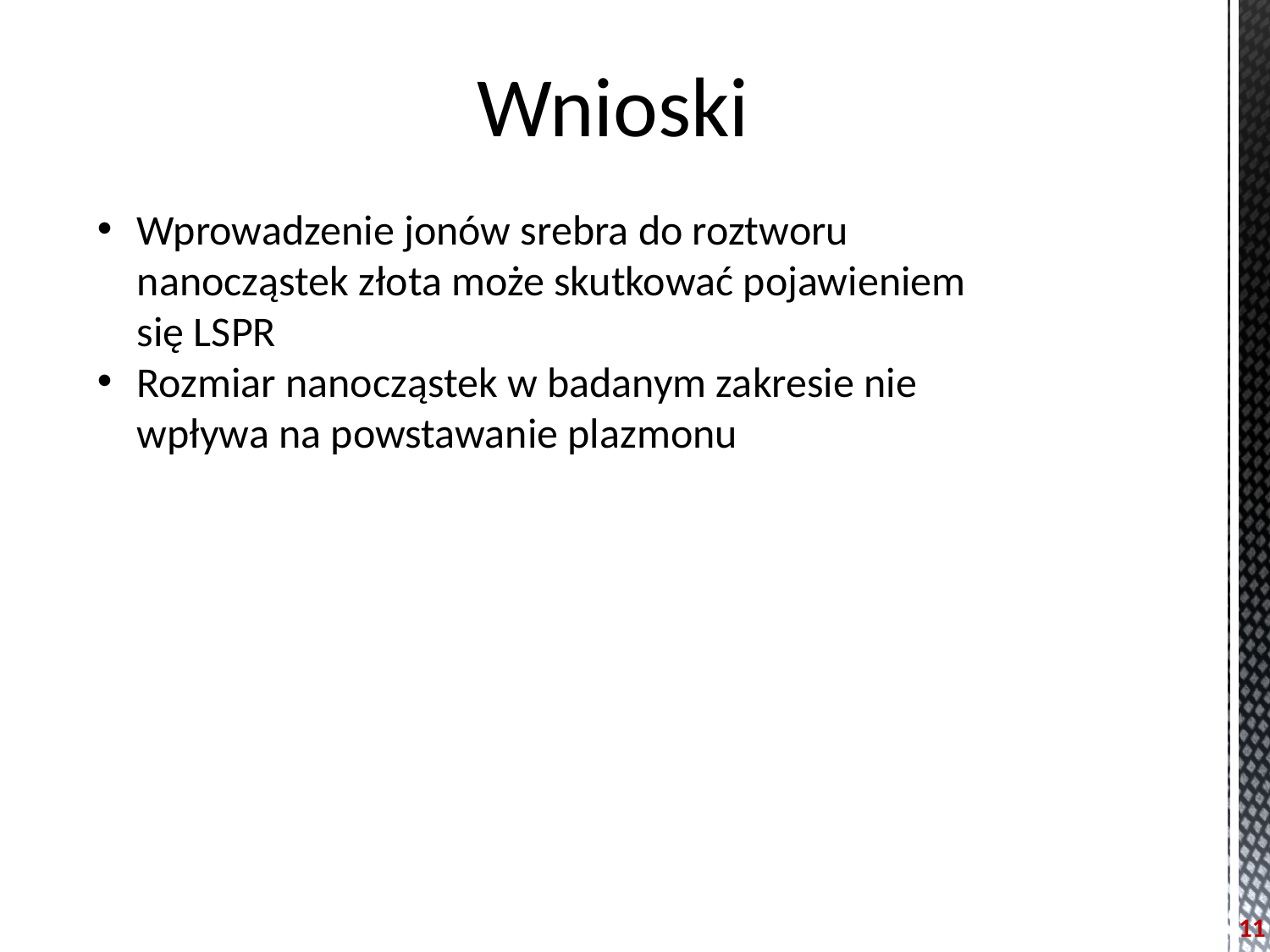

Wnioski
Wprowadzenie jonów srebra do roztworu nanocząstek złota może skutkować pojawieniem się LSPR
Rozmiar nanocząstek w badanym zakresie nie wpływa na powstawanie plazmonu

11